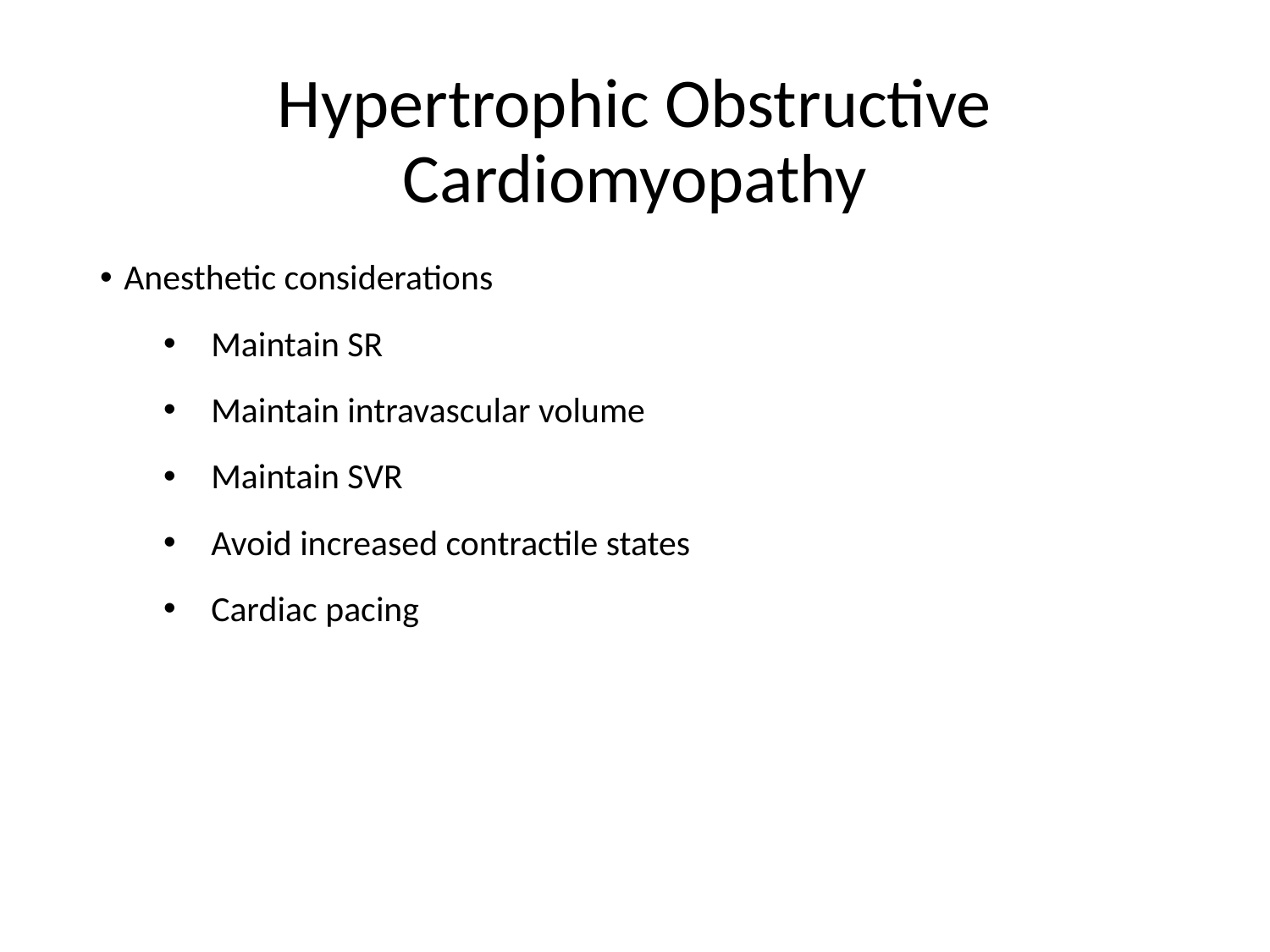

# Hypertrophic Obstructive Cardiomyopathy
Anesthetic considerations
Maintain SR
Maintain intravascular volume
Maintain SVR
Avoid increased contractile states
Cardiac pacing